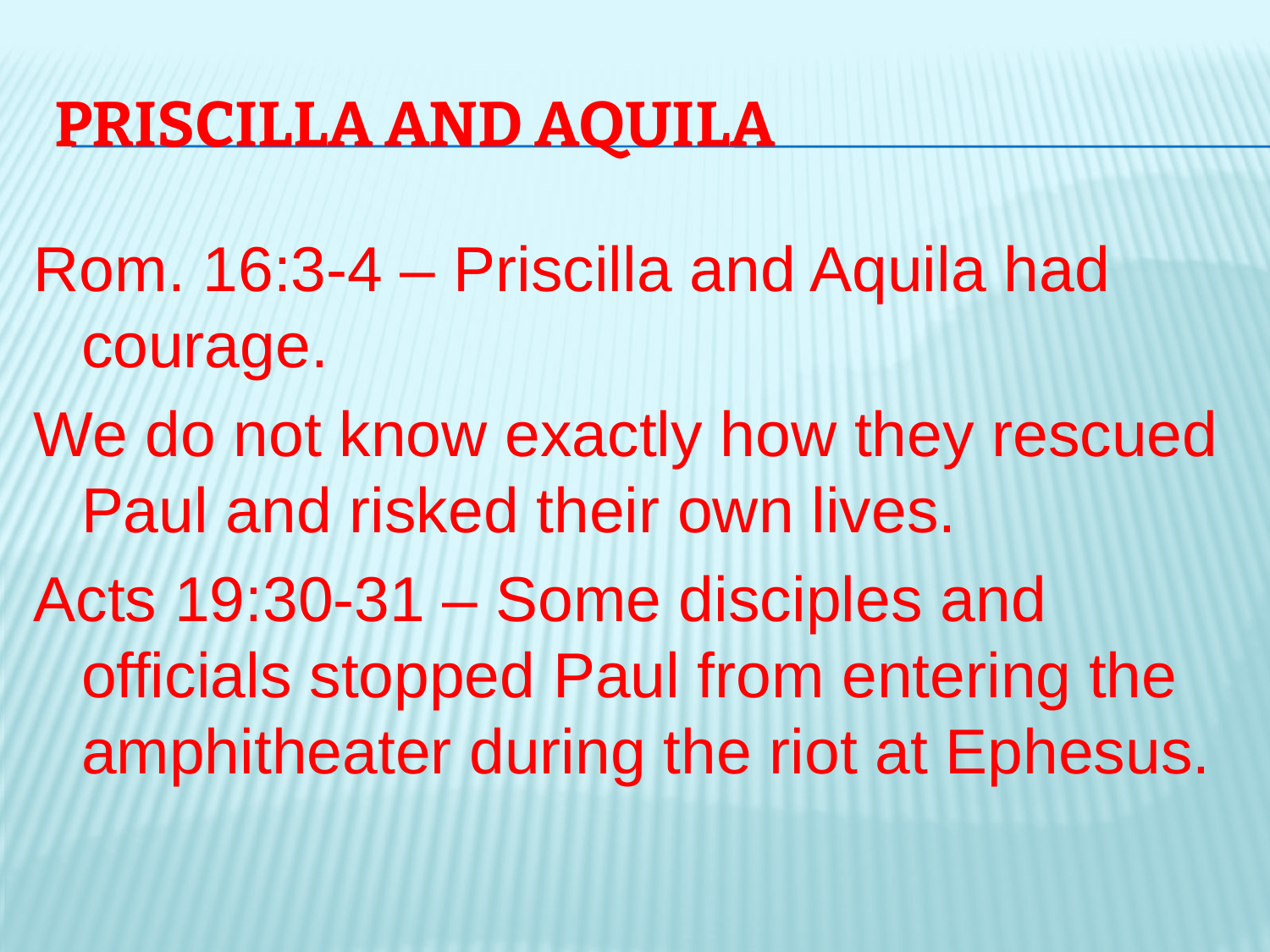

# Priscilla and Aquila
Rom. 16:3-4 – Priscilla and Aquila had courage.
We do not know exactly how they rescued Paul and risked their own lives.
Acts 19:30-31 – Some disciples and officials stopped Paul from entering the amphitheater during the riot at Ephesus.